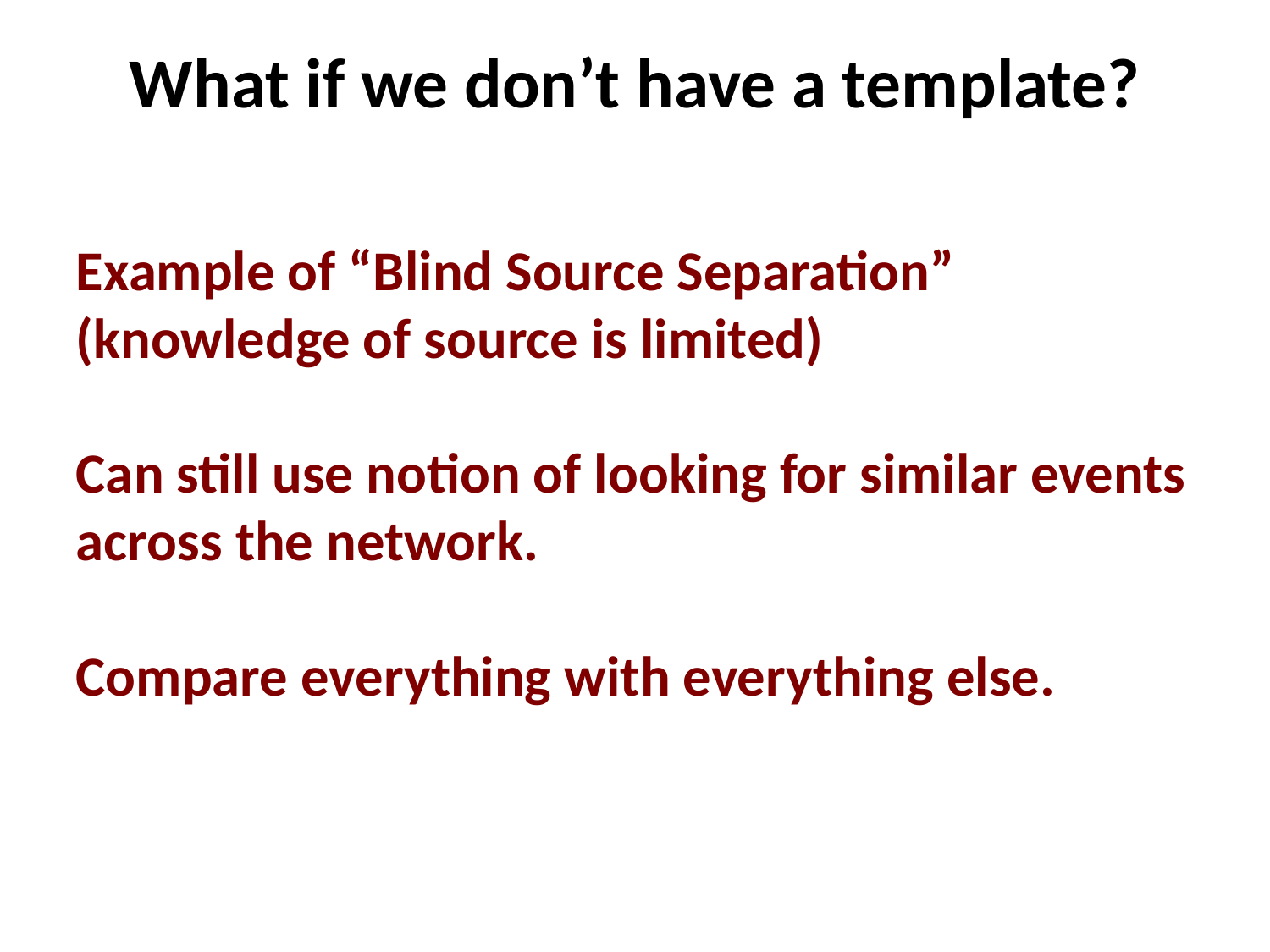

# What if we don’t have a template?
Example of “Blind Source Separation”
(knowledge of source is limited)

Can still use notion of looking for similar events across the network.

Compare everything with everything else.